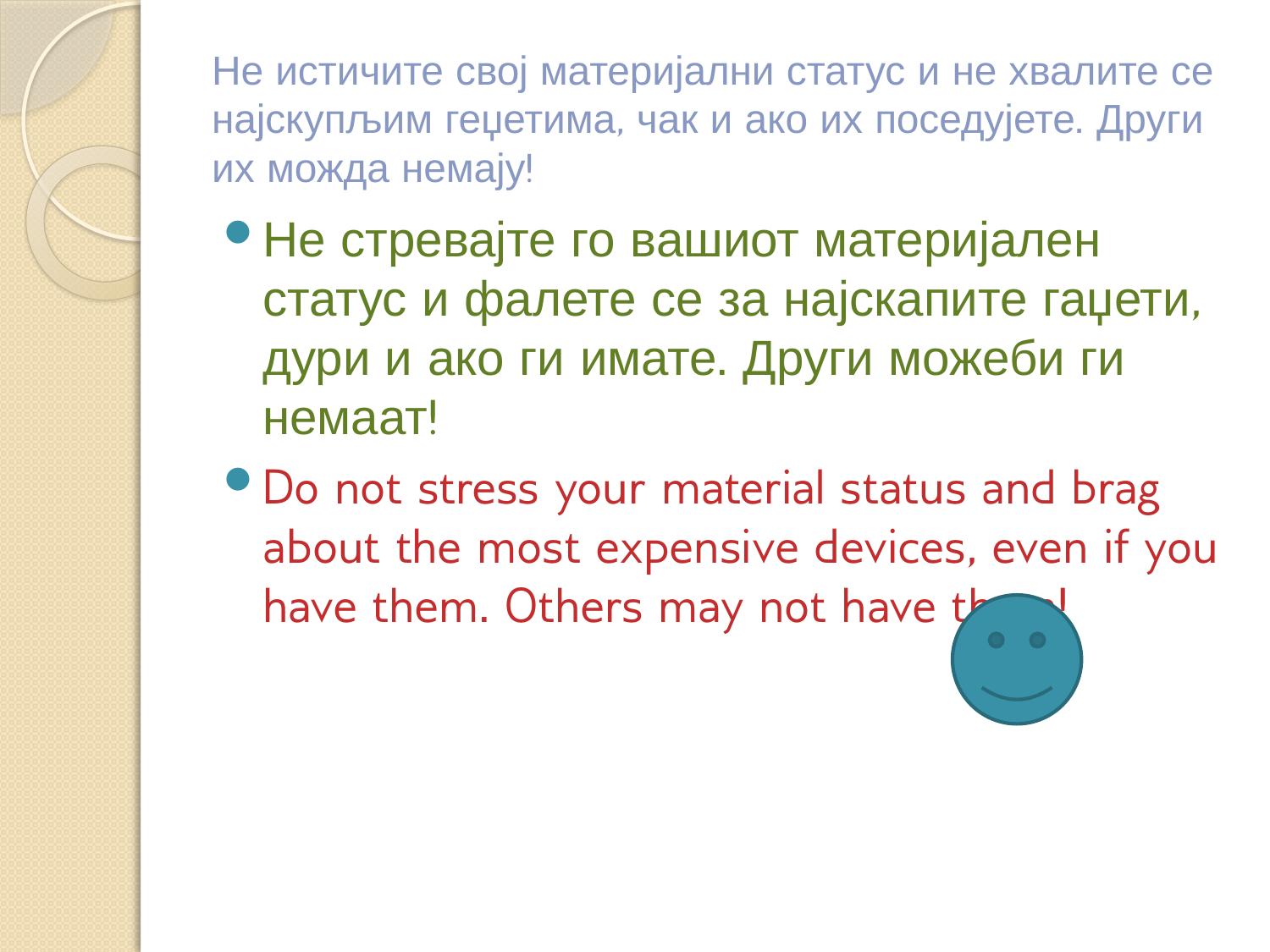

# Не истичите свој материјални статус и не хвалите се најскупљим геџетима, чак и ако их поседујете. Други их можда немају!
Не стревајте го вашиот материјален статус и фалете се за најскапите гаџети, дури и ако ги имате. Други можеби ги немаат!
Do not stress your material status and brag about the most expensive devices, even if you have them. Others may not have them!